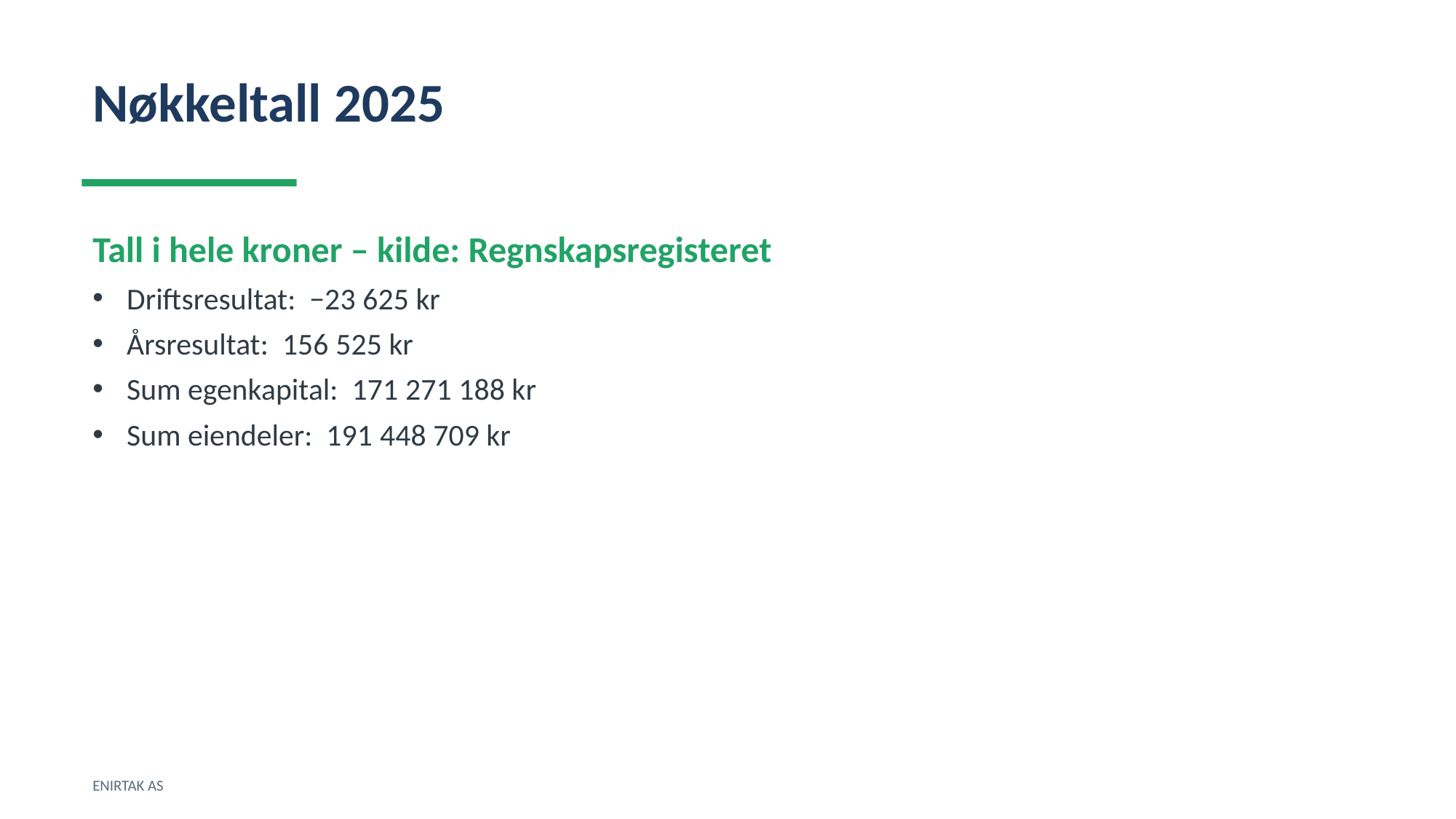

Nøkkeltall 2025

Tall i hele kroner – kilde: Regnskapsregisteret
Driftsresultat:  −23 625 kr
Årsresultat:  156 525 kr
Sum egenkapital:  171 271 188 kr
Sum eiendeler:  191 448 709 kr
ENIRTAK AS